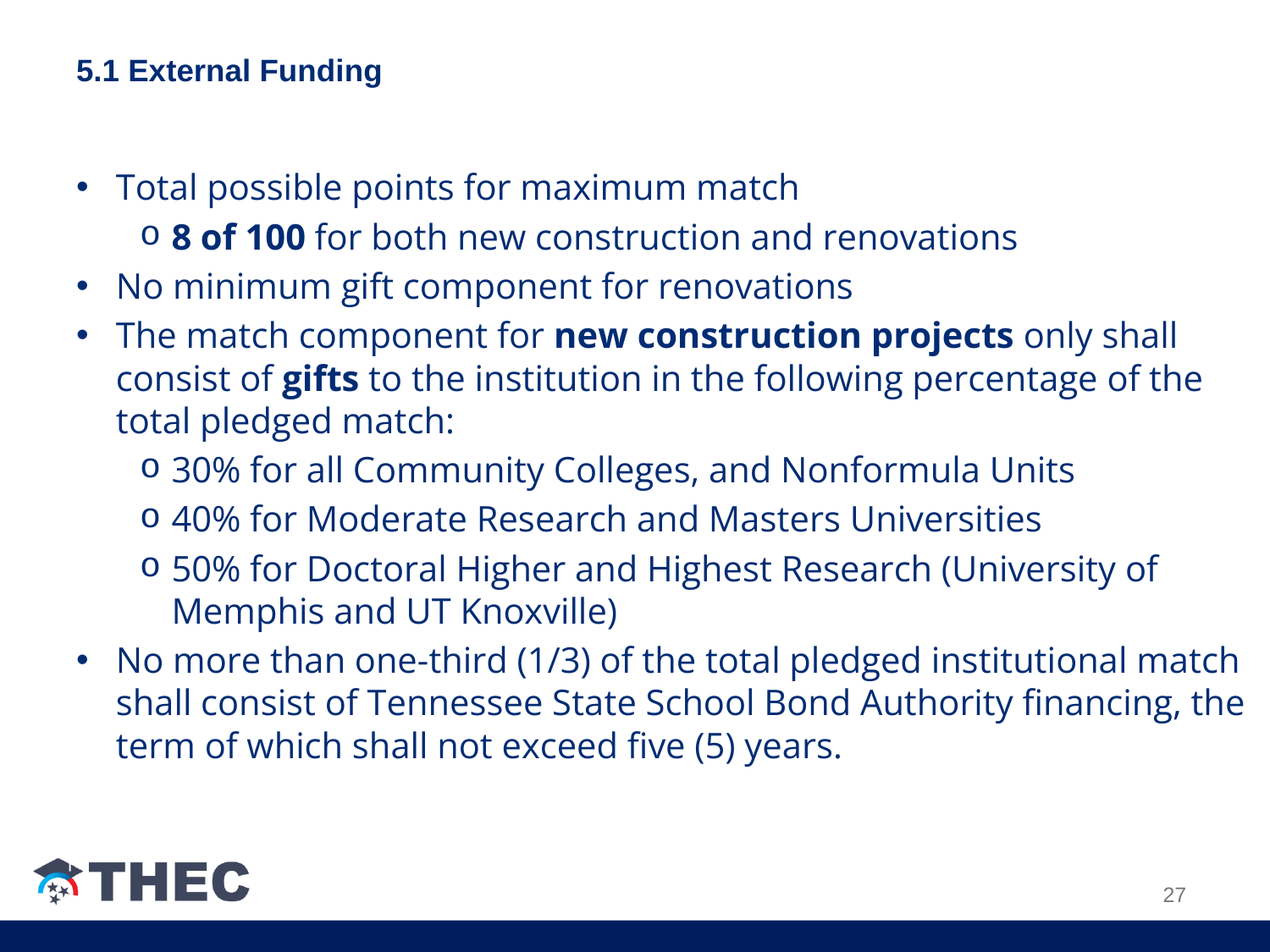

# 5.1 External Funding
Total possible points for maximum match
8 of 100 for both new construction and renovations
No minimum gift component for renovations
The match component for new construction projects only shall consist of gifts to the institution in the following percentage of the total pledged match:
30% for all Community Colleges, and Nonformula Units
40% for Moderate Research and Masters Universities
50% for Doctoral Higher and Highest Research (University of Memphis and UT Knoxville)
No more than one-third (1/3) of the total pledged institutional match shall consist of Tennessee State School Bond Authority financing, the term of which shall not exceed five (5) years.